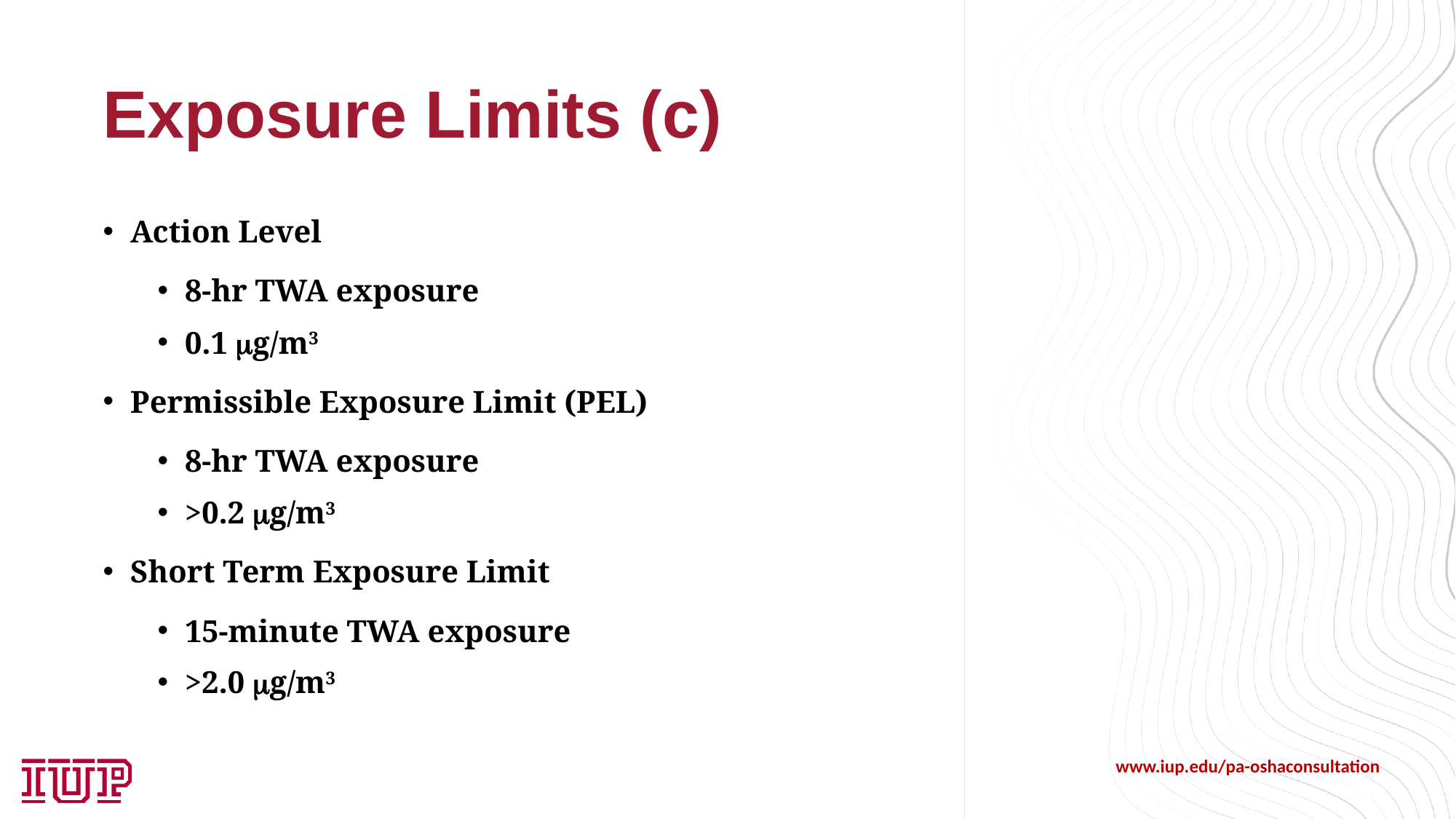

# Exposure Limits (c)
Action Level
8-hr TWA exposure
0.1 μg/m3
Permissible Exposure Limit (PEL)
8-hr TWA exposure
>0.2 μg/m3
Short Term Exposure Limit
15-minute TWA exposure
>2.0 μg/m3

www.iup.edu/pa-oshaconsultation